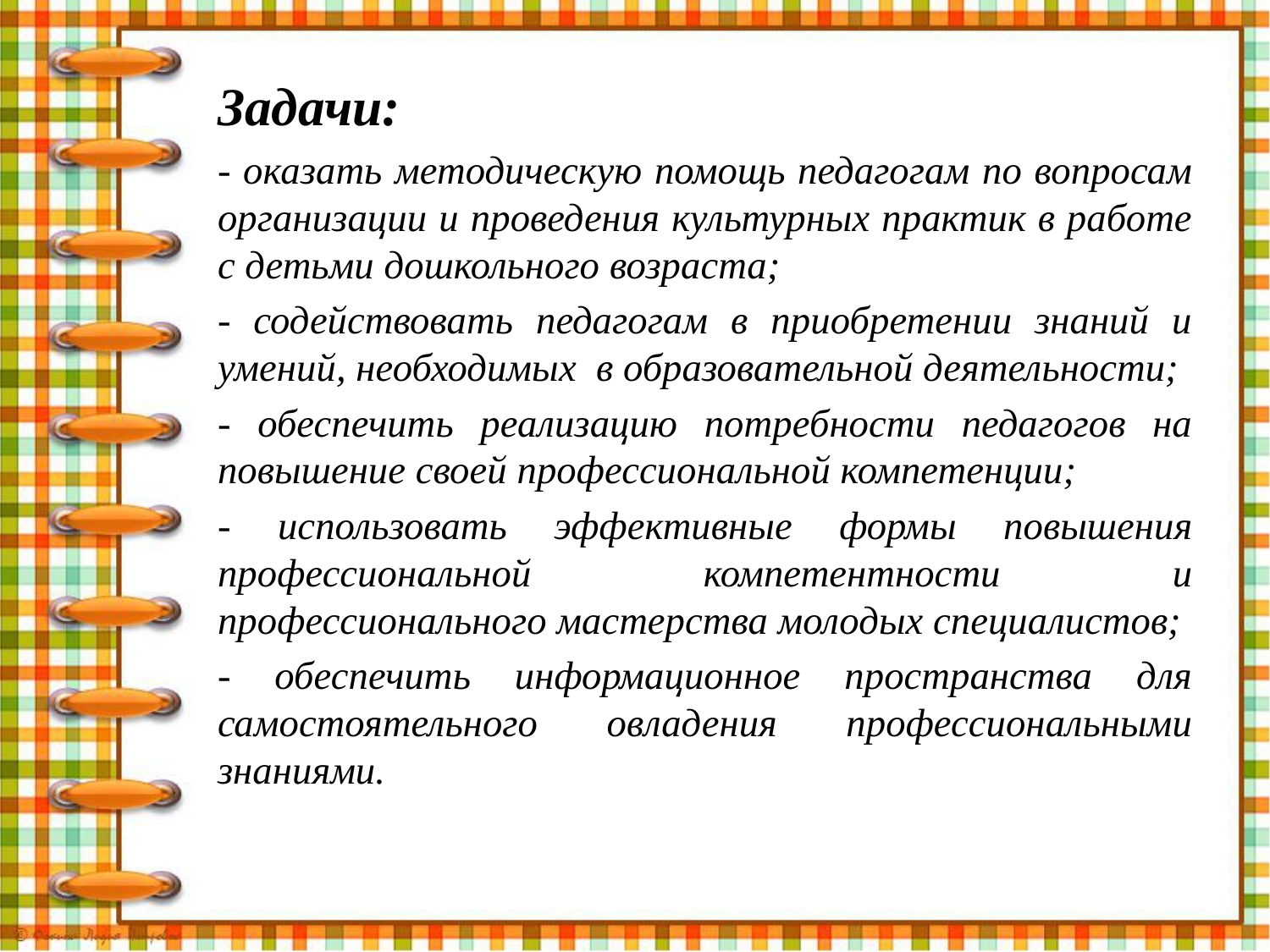

Задачи:
- оказать методическую помощь педагогам по вопросам организации и проведения культурных практик в работе с детьми дошкольного возраста;
- содействовать педагогам в приобретении знаний и умений, необходимых  в образовательной деятельности;
- обеспечить реализацию потребности педагогов на повышение своей профессиональной компетенции;
- использовать эффективные формы повышения профессиональной компетентности и профессионального мастерства молодых специалистов;
- обеспечить информационное пространства для самостоятельного овладения профессиональными знаниями.